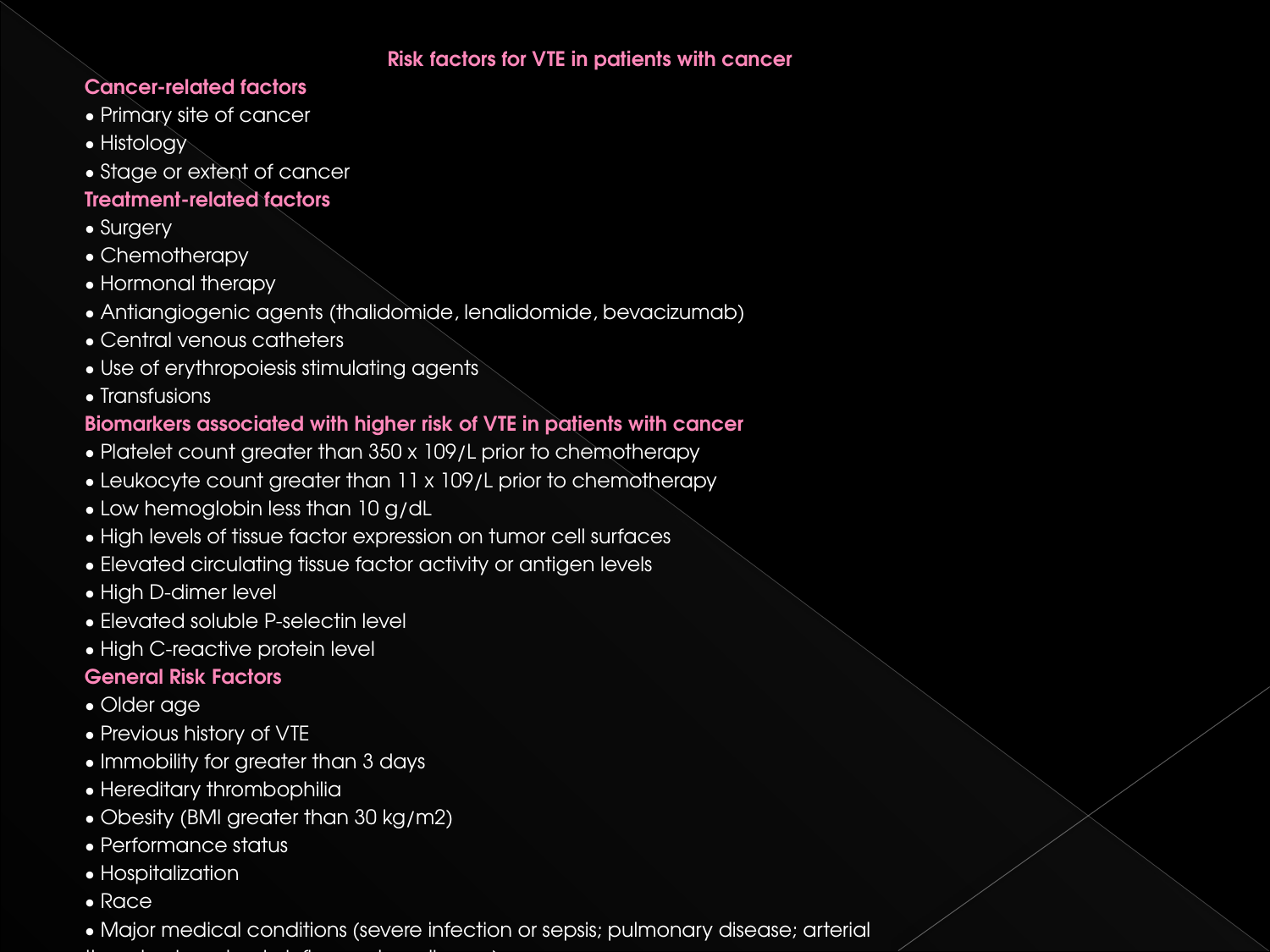

Risk factors for VTE in patients with cancer
Cancer-related factors
• Primary site of cancer
• Histology
• Stage or extent of cancer
Treatment-related factors
• Surgery
• Chemotherapy
• Hormonal therapy
• Antiangiogenic agents (thalidomide, lenalidomide, bevacizumab)
• Central venous catheters
• Use of erythropoiesis stimulating agents
• Transfusions
Biomarkers associated with higher risk of VTE in patients with cancer
• Platelet count greater than 350 x 109/L prior to chemotherapy
• Leukocyte count greater than 11 x 109/L prior to chemotherapy
• Low hemoglobin less than 10 g/dL
• High levels of tissue factor expression on tumor cell surfaces
• Elevated circulating tissue factor activity or antigen levels
• High D-dimer level
• Elevated soluble P-selectin level
• High C-reactive protein level
General Risk Factors
• Older age
• Previous history of VTE
• Immobility for greater than 3 days
• Hereditary thrombophilia
• Obesity (BMI greater than 30 kg/m2)
• Performance status
• Hospitalization
• Race
• Major medical conditions (severe infection or sepsis; pulmonary disease; arterial
thrombosis; systemic inflammatory disease)
                                                                                                                         (Modified from Khorana et al., 2009.1)